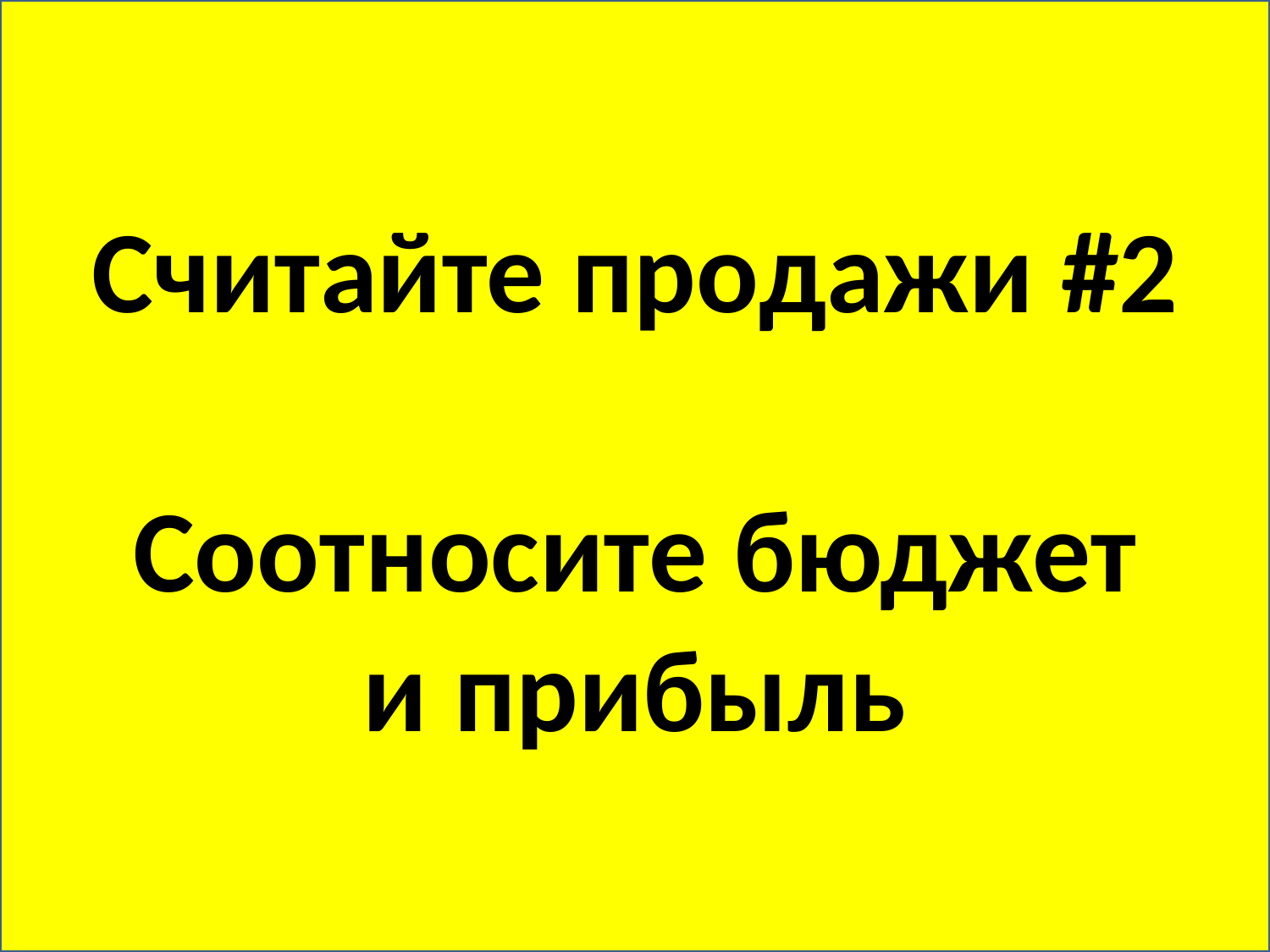

Считайте продажи #2

Соотносите бюджет
и прибыль